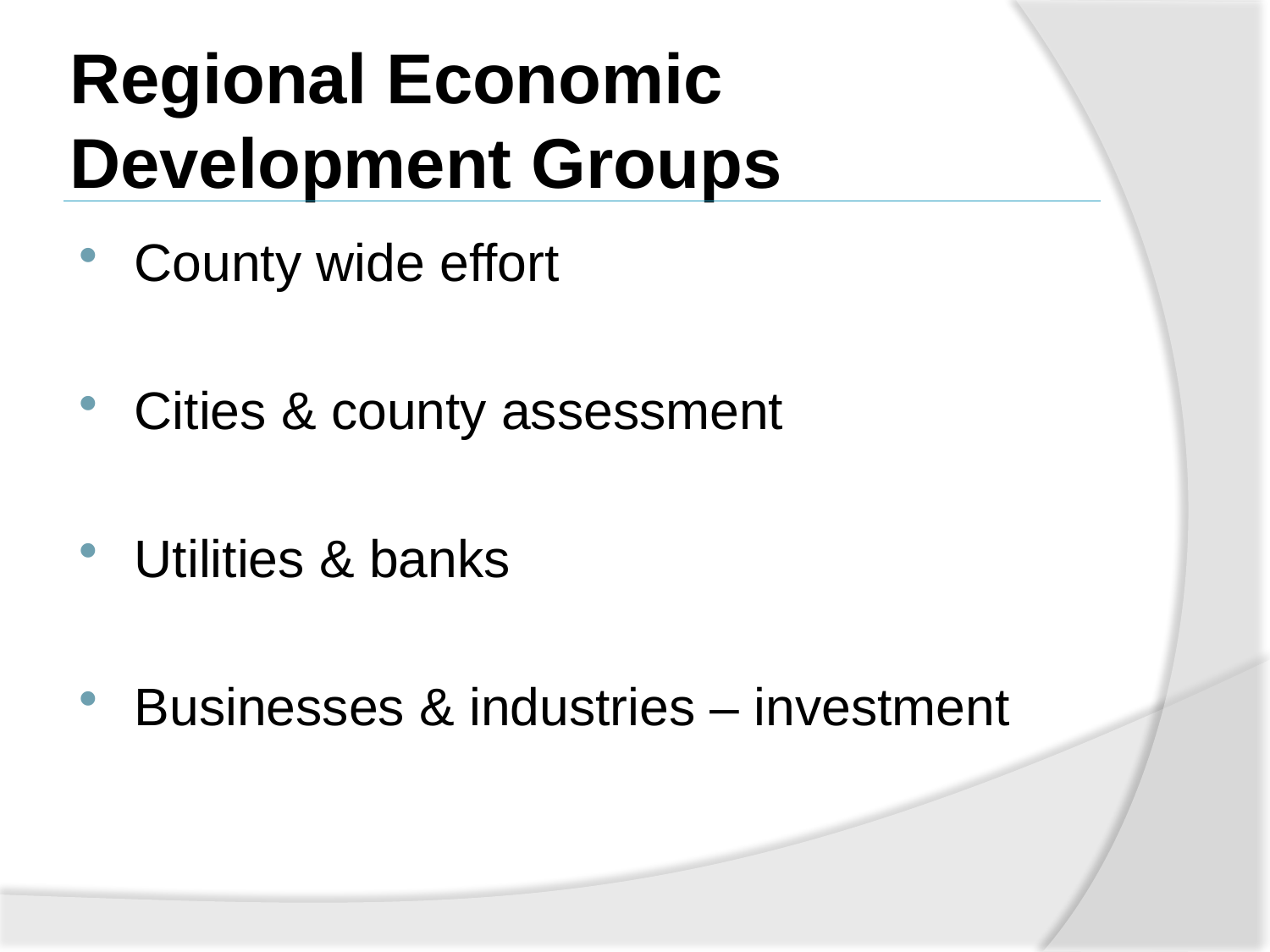

# Regional Economic Development Groups
County wide effort

Cities & county assessment

Utilities & banks

Businesses & industries – investment